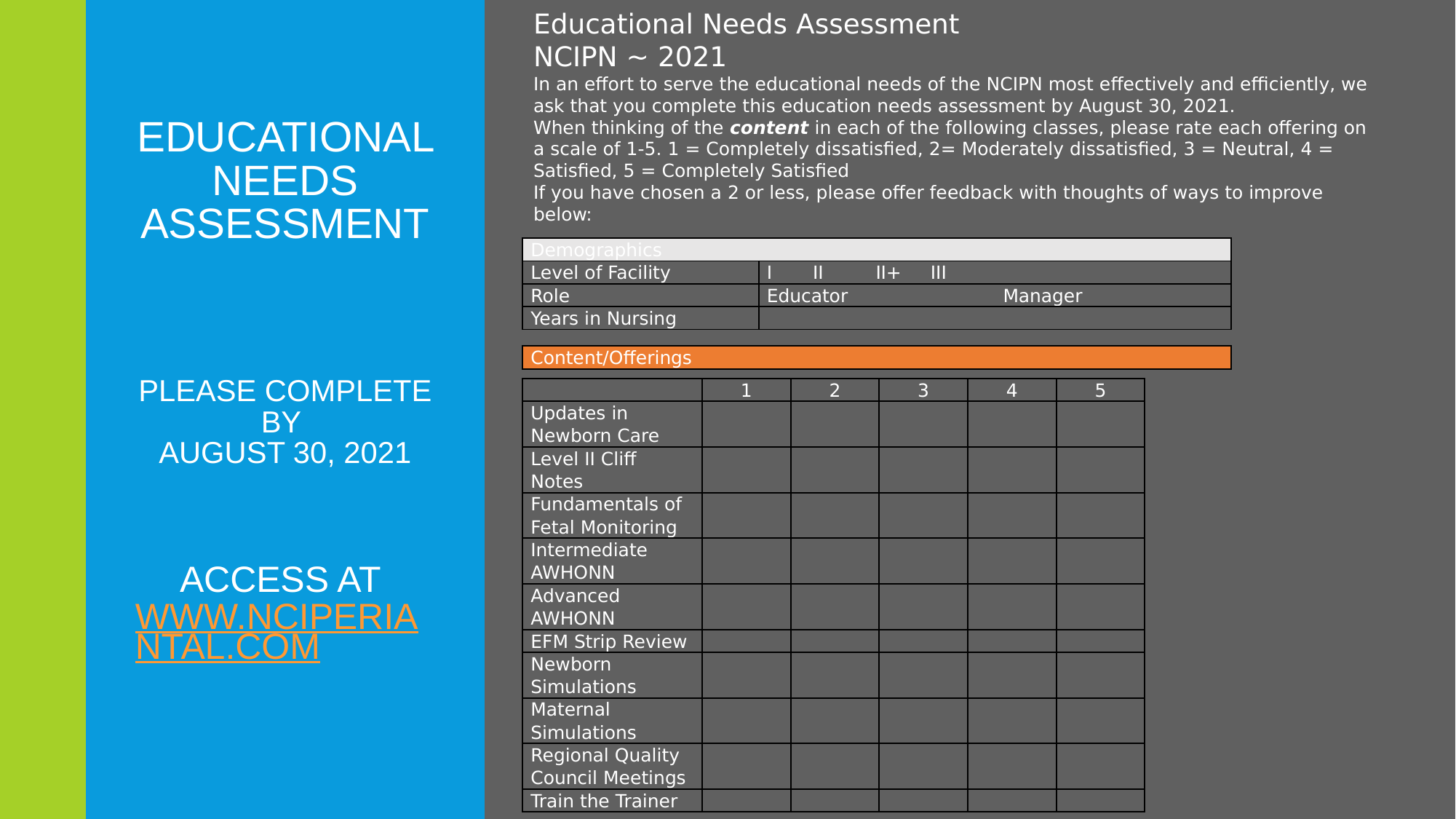

Educational Needs Assessment
NCIPN ~ 2021
In an effort to serve the educational needs of the NCIPN most effectively and efficiently, we ask that you complete this education needs assessment by August 30, 2021.
When thinking of the content in each of the following classes, please rate each offering on a scale of 1-5. 1 = Completely dissatisfied, 2= Moderately dissatisfied, 3 = Neutral, 4 = Satisfied, 5 = Completely Satisfied
If you have chosen a 2 or less, please offer feedback with thoughts of ways to improve below:
# Educational Needs Assessment Please complete by August 30, 2021 Access at www.nciperiantal.com

| Demographics |  |  |
| --- | --- | --- |
| Level of Facility | I II II+ III |  |
| Role | Educator | Manager |
| Years in Nursing |  |  |
| Content/Offerings |
| --- |
|  | 1 | 2 | 3 | 4 | 5 |
| --- | --- | --- | --- | --- | --- |
| Updates in Newborn Care |  |  |  |  |  |
| Level II Cliff Notes |  |  |  |  |  |
| Fundamentals of Fetal Monitoring |  |  |  |  |  |
| Intermediate AWHONN |  |  |  |  |  |
| Advanced AWHONN |  |  |  |  |  |
| EFM Strip Review |  |  |  |  |  |
| Newborn Simulations |  |  |  |  |  |
| Maternal Simulations |  |  |  |  |  |
| Regional Quality Council Meetings |  |  |  |  |  |
| Train the Trainer |  |  |  |  |  |